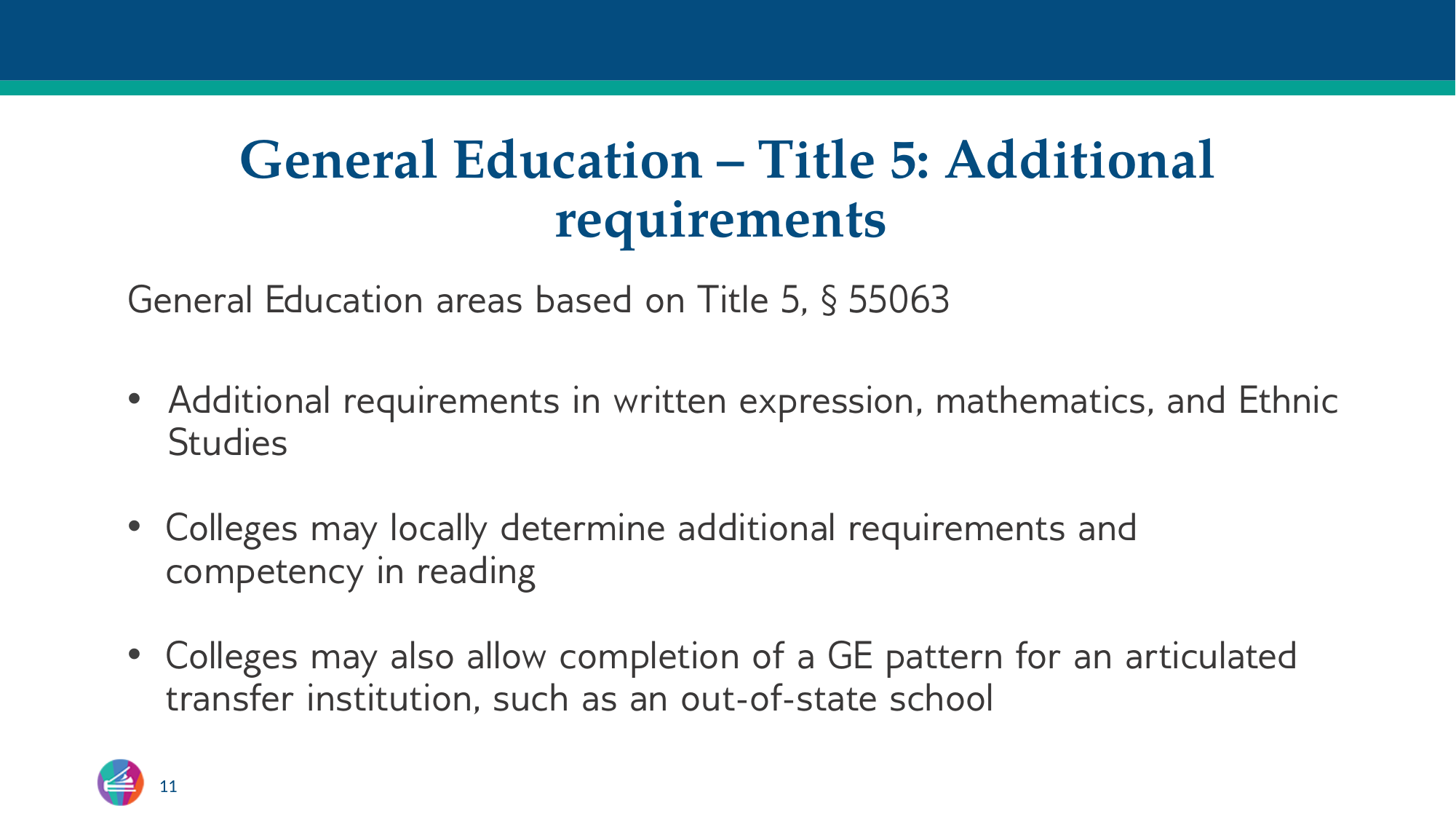

# General Education – Title 5: Additional requirements
General Education areas based on Title 5, § 55063

Additional requirements in written expression, mathematics, and Ethnic Studies

Colleges may locally determine additional requirements and competency in reading

Colleges may also allow completion of a GE pattern for an articulated transfer institution, such as an out-of-state school

11